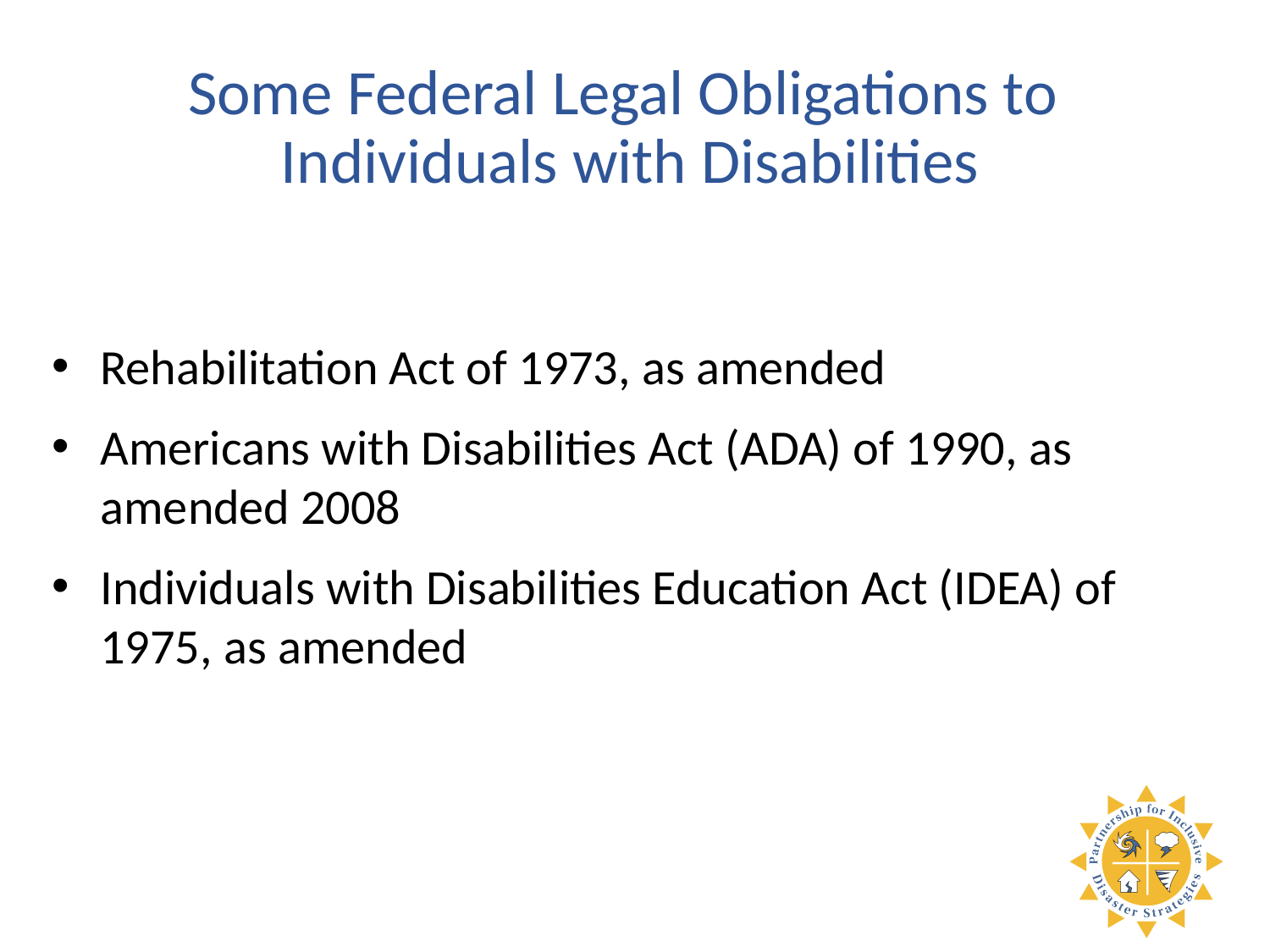

# Some Federal Legal Obligations to Individuals with Disabilities
Rehabilitation Act of 1973, as amended
Americans with Disabilities Act (ADA) of 1990, as amended 2008
Individuals with Disabilities Education Act (IDEA) of 1975, as amended